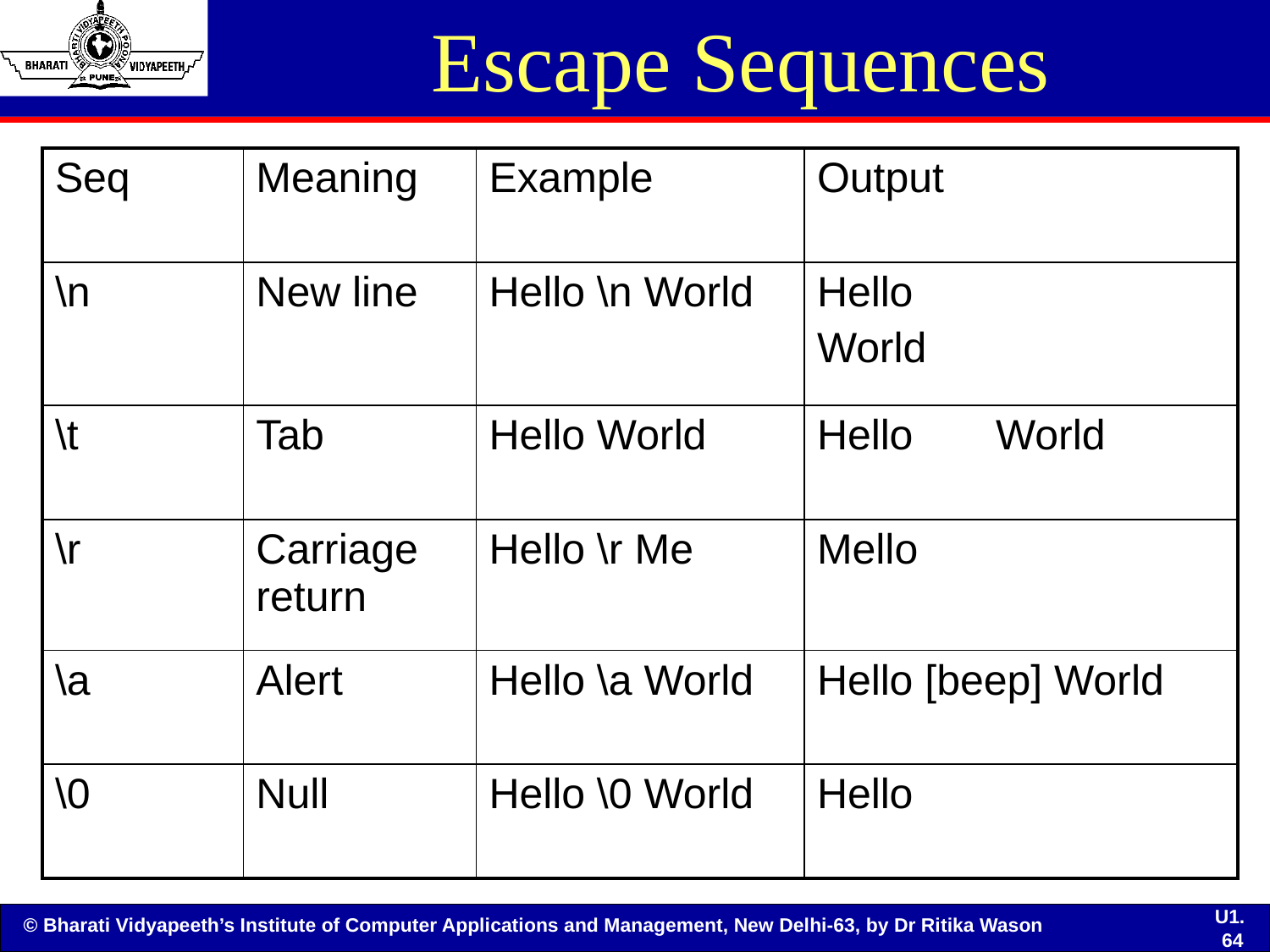

# Escape Sequences
| Seq | Meaning | Example | Output |
| --- | --- | --- | --- |
| \n | New line | Hello \n World | Hello World |
| \t | Tab | Hello World | Hello World |
| \r | Carriage return | Hello \r Me | Mello |
| \a | Alert | Hello \a World | Hello [beep] World |
| \0 | Null | Hello \0 World | Hello |